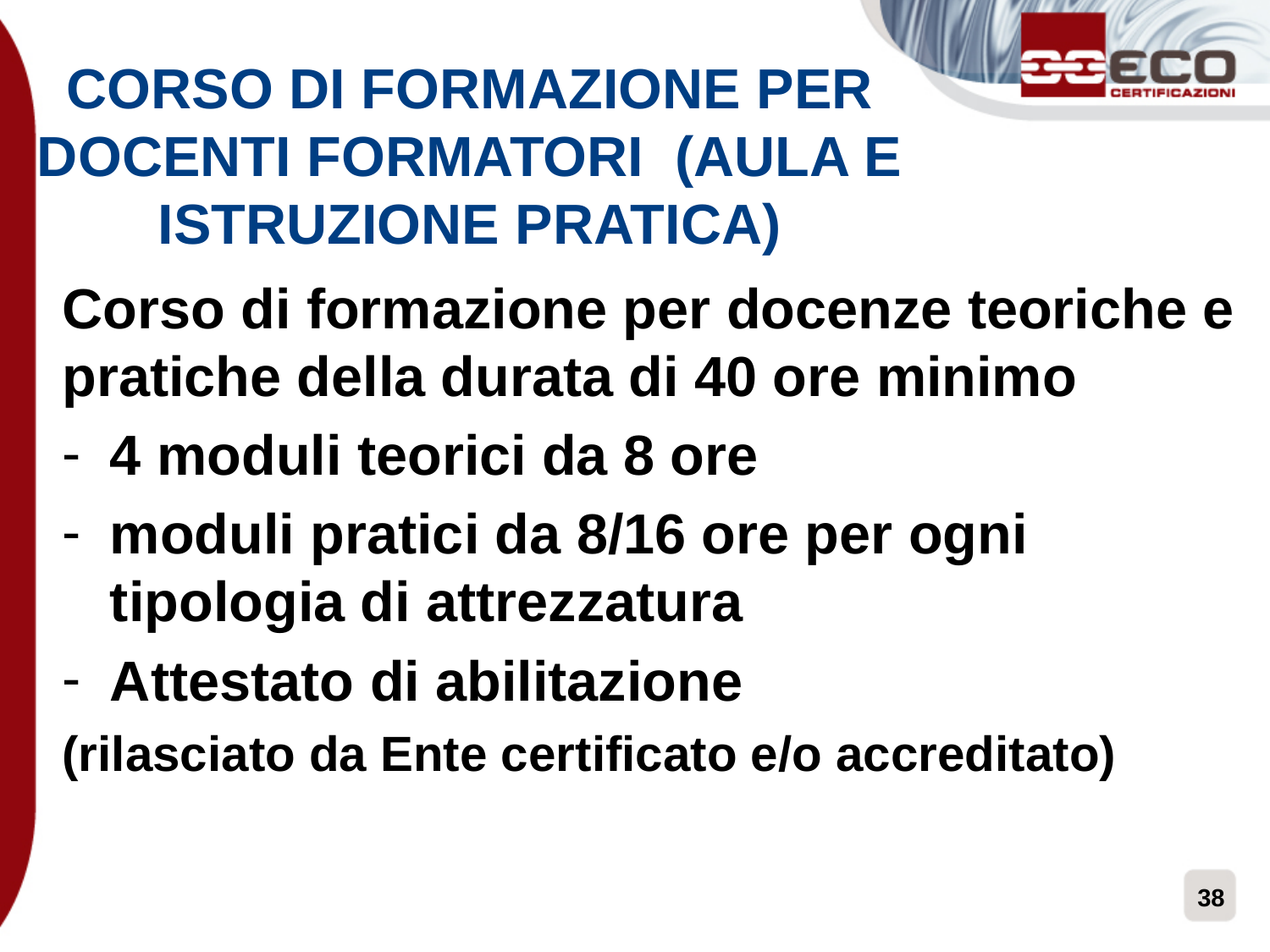

CORSO DI FORMAZIONE PER DOCENTI FORMATORI  (aula e istruzione pratica)
Corso di formazione per docenze teoriche e  pratiche della durata di 40 ore minimo
4 moduli teorici da 8 ore
moduli pratici da 8/16 ore per ogni tipologia di attrezzatura
Attestato di abilitazione
(rilasciato da Ente certificato e/o accreditato)